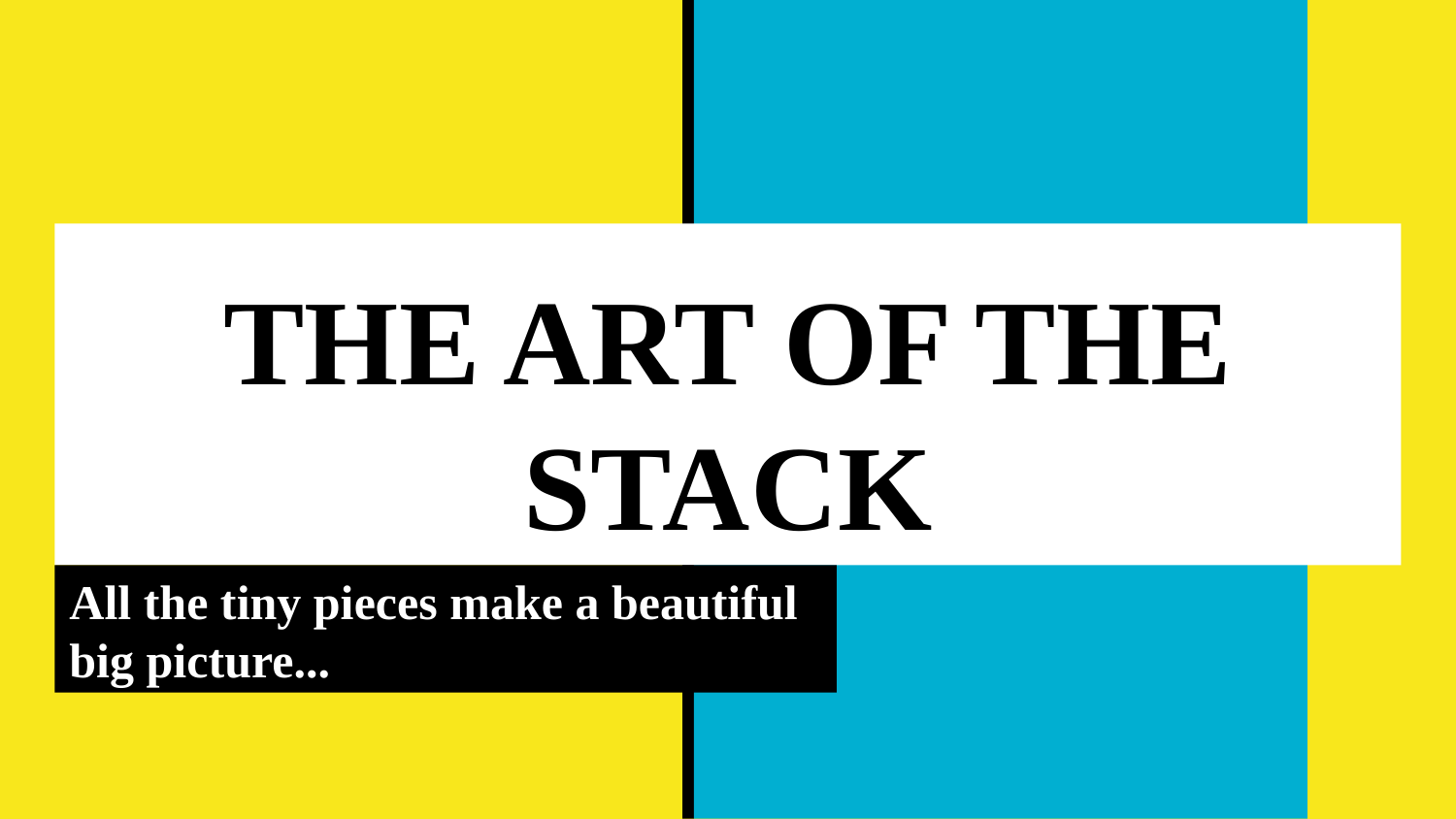

# THE ART OF THE STACK

All the tiny pieces make a beautiful big picture...